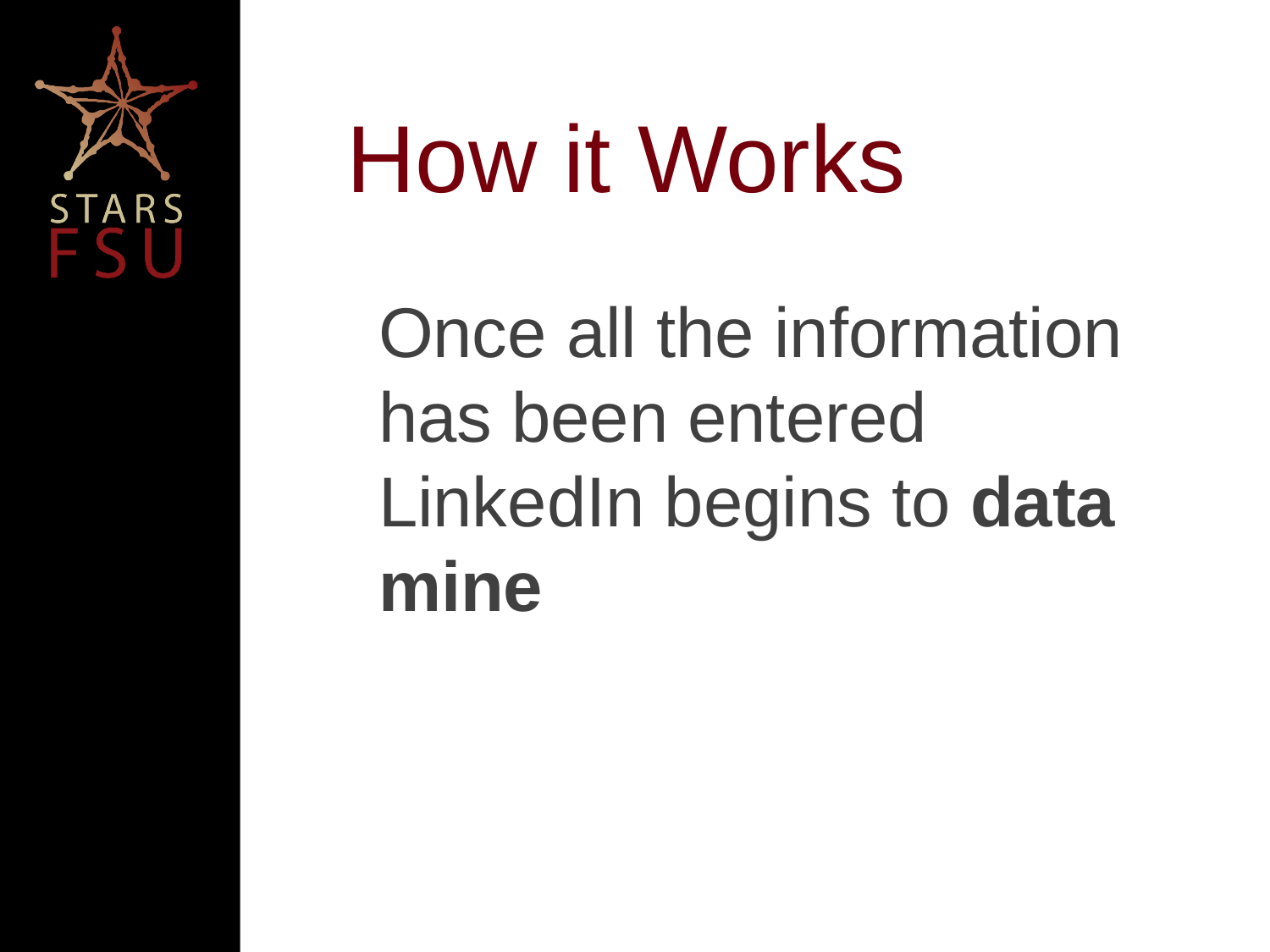

# How it Works
Once all the information has been entered LinkedIn begins to data mine